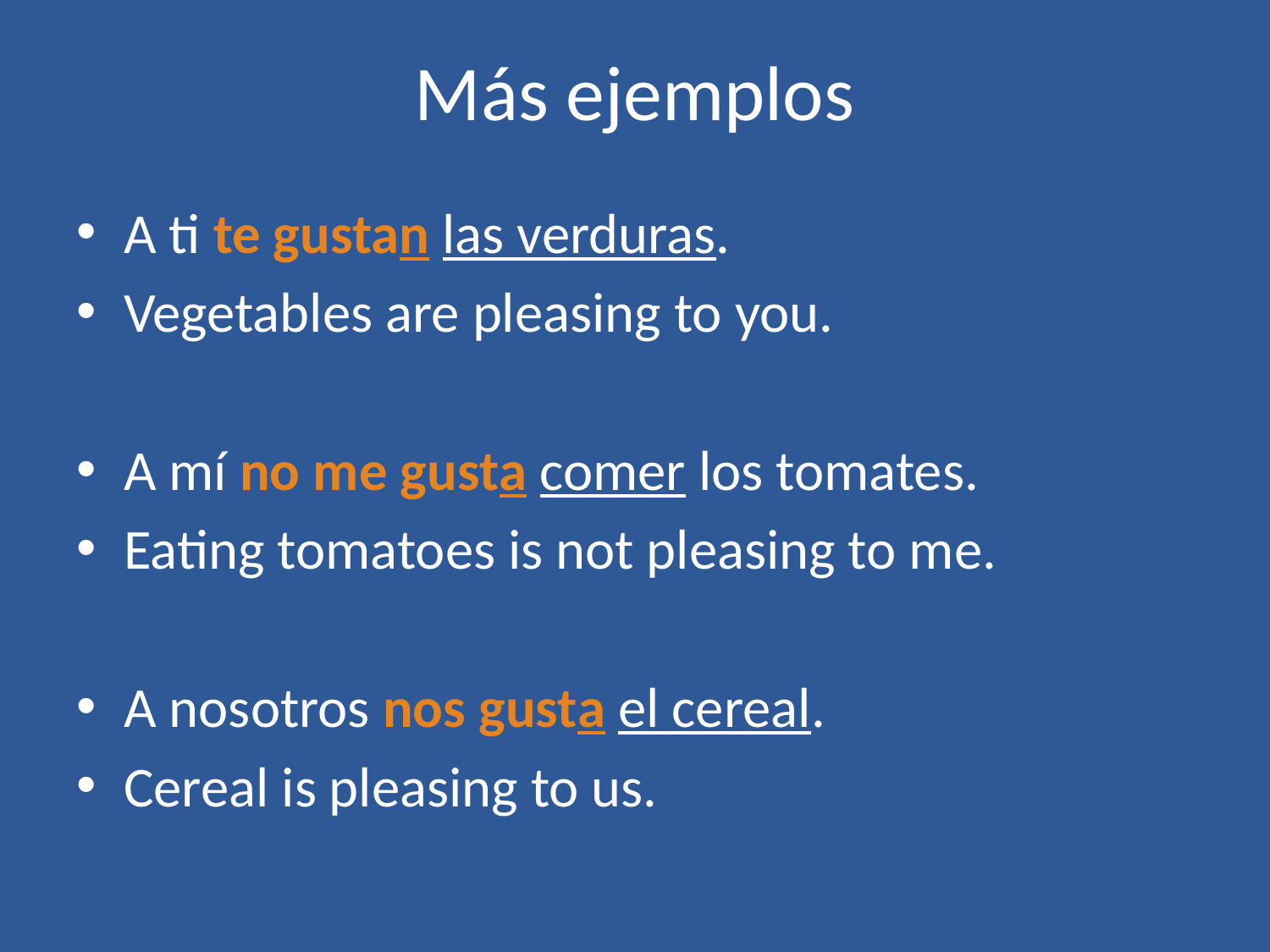

# Más ejemplos
A ti te gustan las verduras.
Vegetables are pleasing to you.

A mí no me gusta comer los tomates.
Eating tomatoes is not pleasing to me.

A nosotros nos gusta el cereal.
Cereal is pleasing to us.